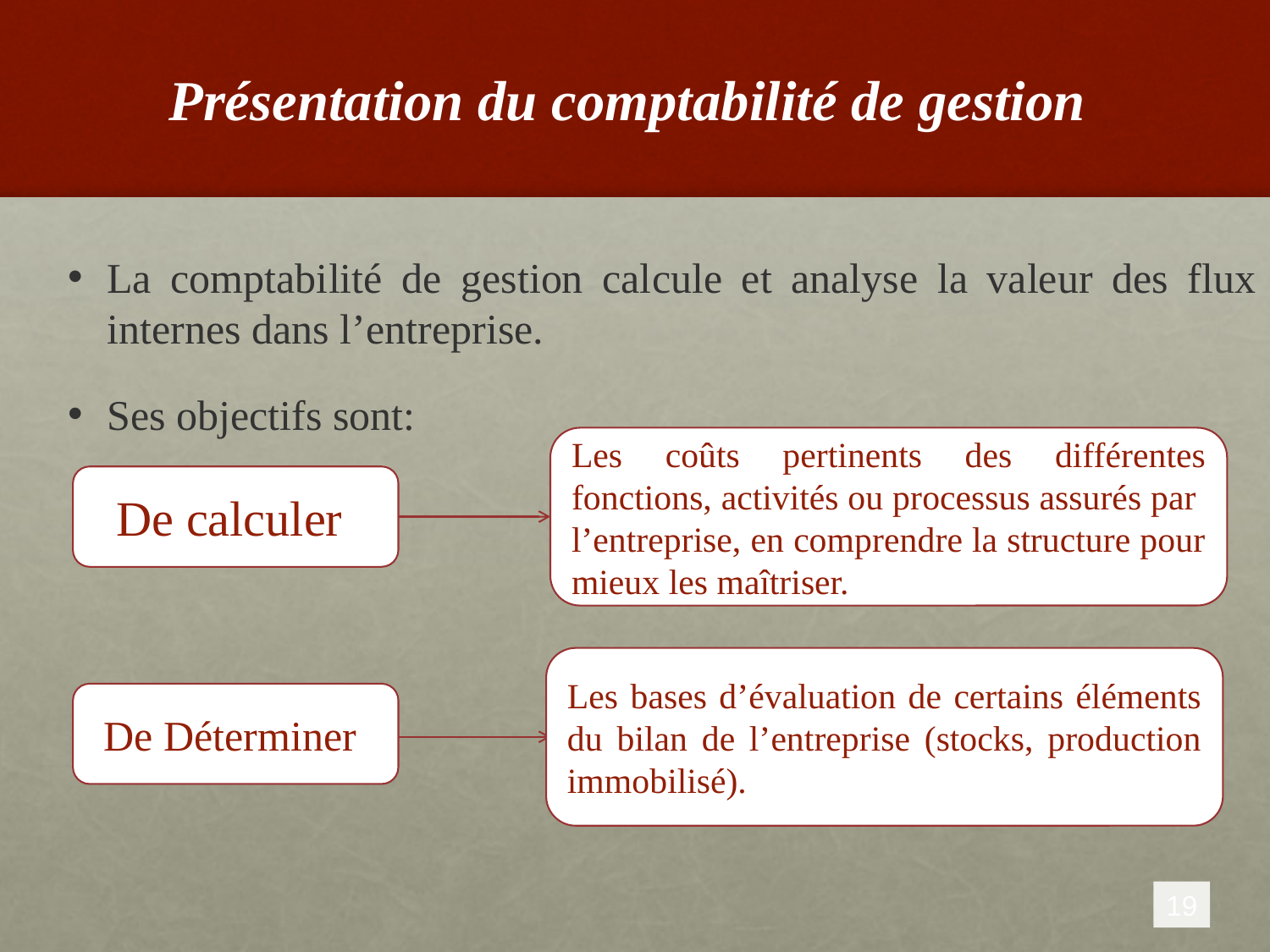

# Présentation du comptabilité de gestion
La comptabilité de gestion calcule et analyse la valeur des flux internes dans l’entreprise.
Ses objectifs sont:

Les coûts pertinents des différentes fonctions, activités ou processus assurés par  l’entreprise, en comprendre la structure pour mieux les maîtriser.
De calculer
Les bases d’évaluation de certains éléments du bilan de l’entreprise (stocks, production immobilisé).
De Déterminer
19